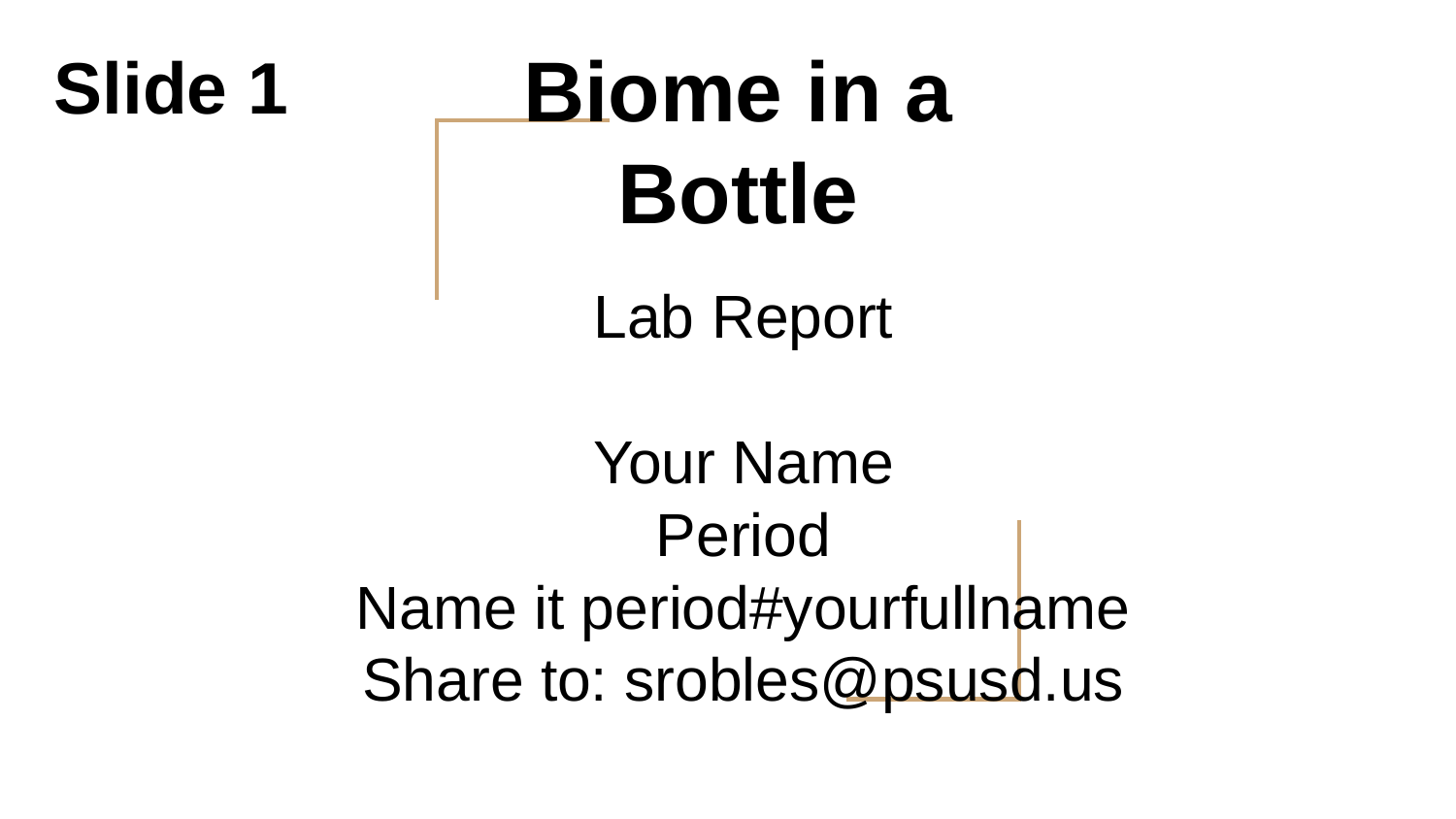

Slide 1
# Biome in a Bottle
Lab Report

Your Name
Period
Name it period#yourfullname
Share to: srobles@psusd.us